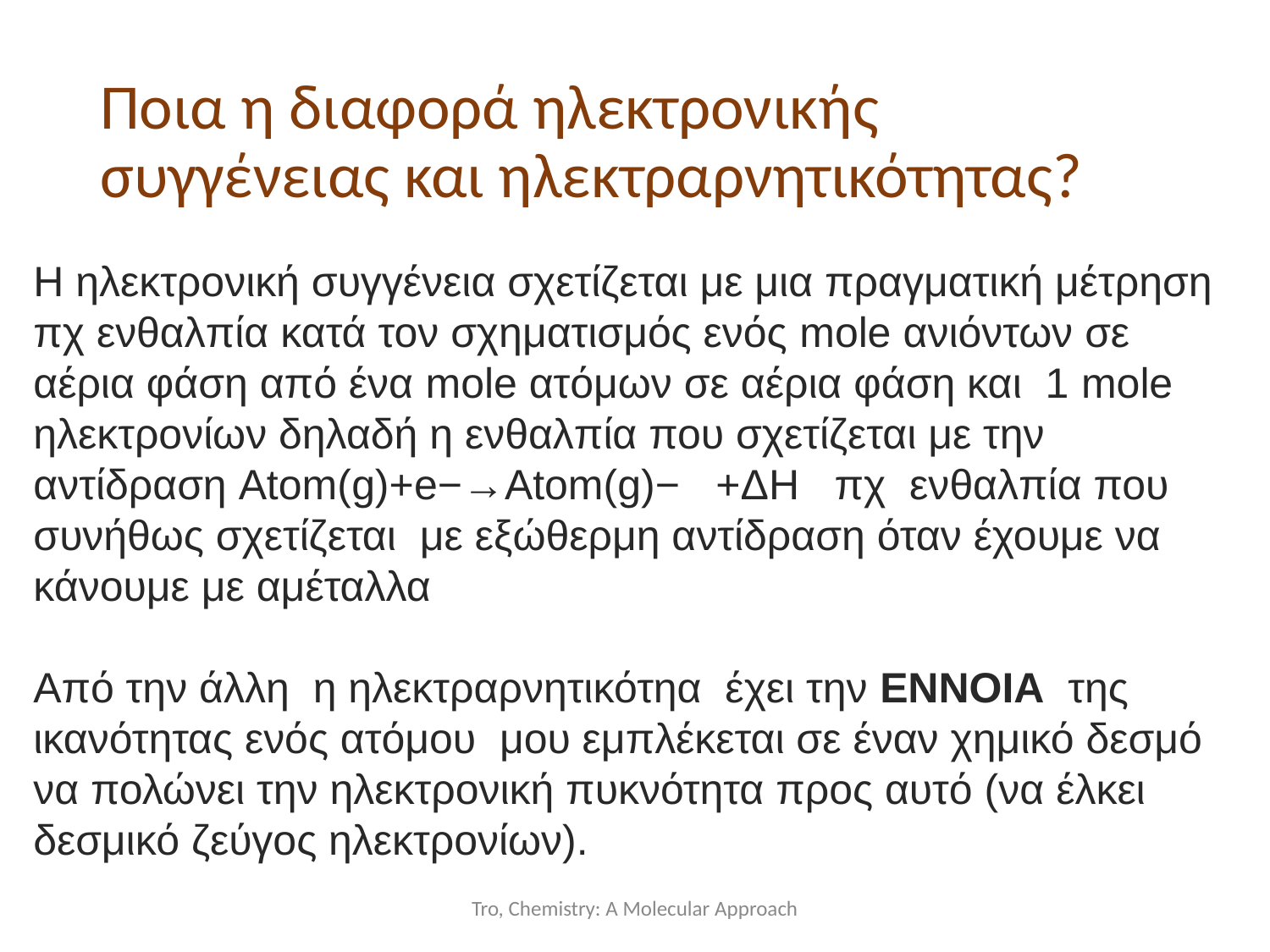

# Ποια η διαφορά ηλεκτρονικής συγγένειας και ηλεκτραρνητικότητας?
Η ηλεκτρονική συγγένεια σχετίζεται με μια πραγματική μέτρηση πχ ενθαλπία κατά τον σχηματισμός ενός mole ανιόντων σε αέρια φάση από ένα mole ατόμων σε αέρια φάση και  1 mole ηλεκτρονίων δηλαδή η ενθαλπία που σχετίζεται με την αντίδραση Atom(g)+e−→Atom(g)−   +ΔH   πχ  ενθαλπία που συνήθως σχετίζεται  με εξώθερμη αντίδραση όταν έχουμε να κάνουμε με αμέταλλα

Από την άλλη  η ηλεκτραρνητικότηα  έχει την ΕΝΝΟΙΑ  της ικανότητας ενός ατόμου  μου εμπλέκεται σε έναν χημικό δεσμό να πολώνει την ηλεκτρονική πυκνότητα προς αυτό (να έλκει δεσμικό ζεύγος ηλεκτρονίων).
Tro, Chemistry: A Molecular Approach